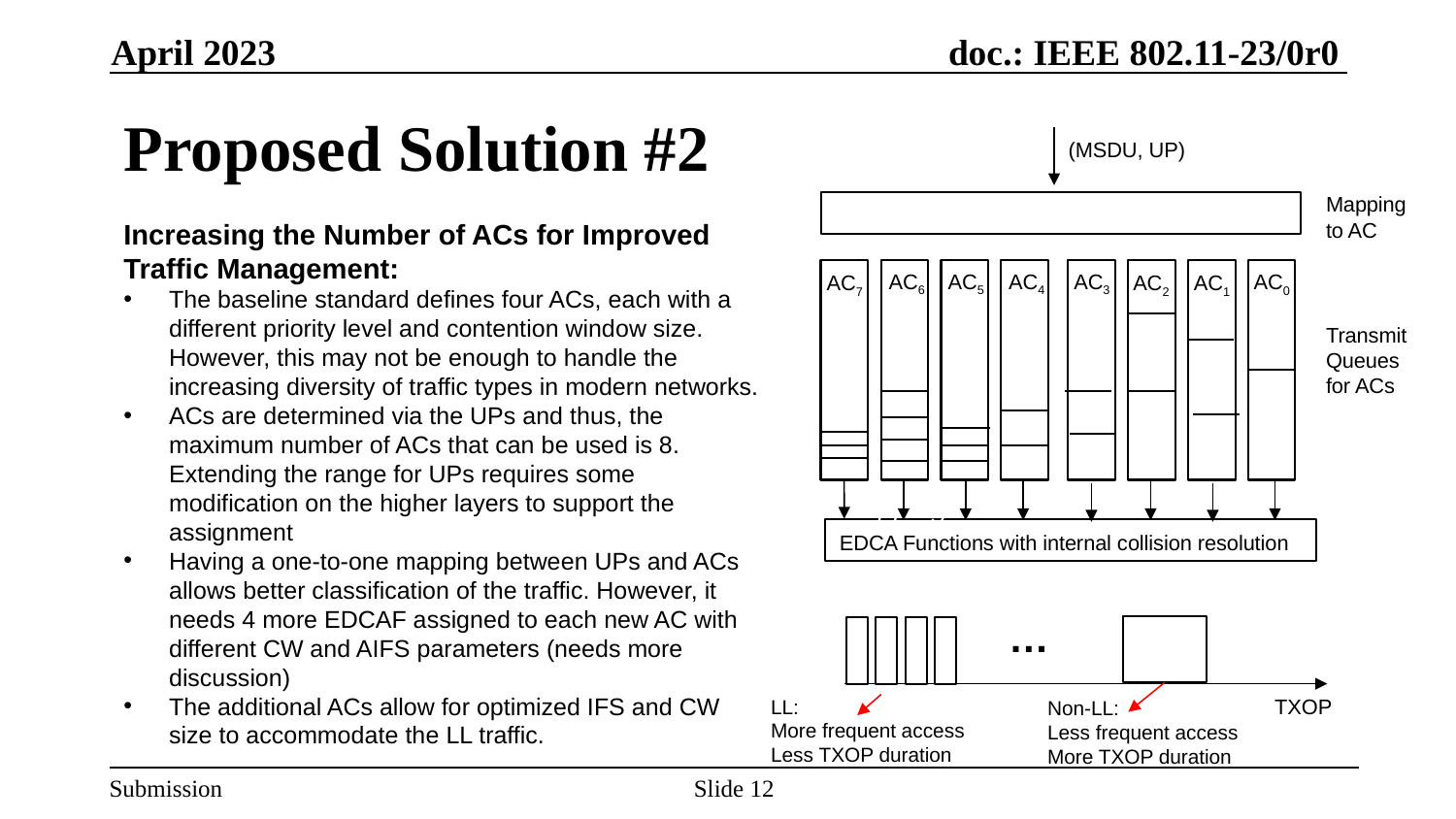

April 2023
# Proposed Solution #2
(MSDU, UP)
Mapping to AC

Increasing the Number of ACs for Improved Traffic Management:
The baseline standard defines four ACs, each with a different priority level and contention window size. However, this may not be enough to handle the increasing diversity of traffic types in modern networks.
ACs are determined via the UPs and thus, the maximum number of ACs that can be used is 8. Extending the range for UPs requires some modification on the higher layers to support the assignment
Having a one-to-one mapping between UPs and ACs allows better classification of the traffic. However, it needs 4 more EDCAF assigned to each new AC with different CW and AIFS parameters (needs more discussion)
The additional ACs allow for optimized IFS and CW size to accommodate the LL traffic.

AC6
AC5
AC4
AC3
AC0
AC7
AC2
AC1
Transmit Queues for ACs
Mapping to transmit
queue and access
category
EDCA Functions with internal collision resolution
…

LL:
More frequent access
Less TXOP duration
TXOP
Non-LL:
Less frequent access
More TXOP duration
Slide 12